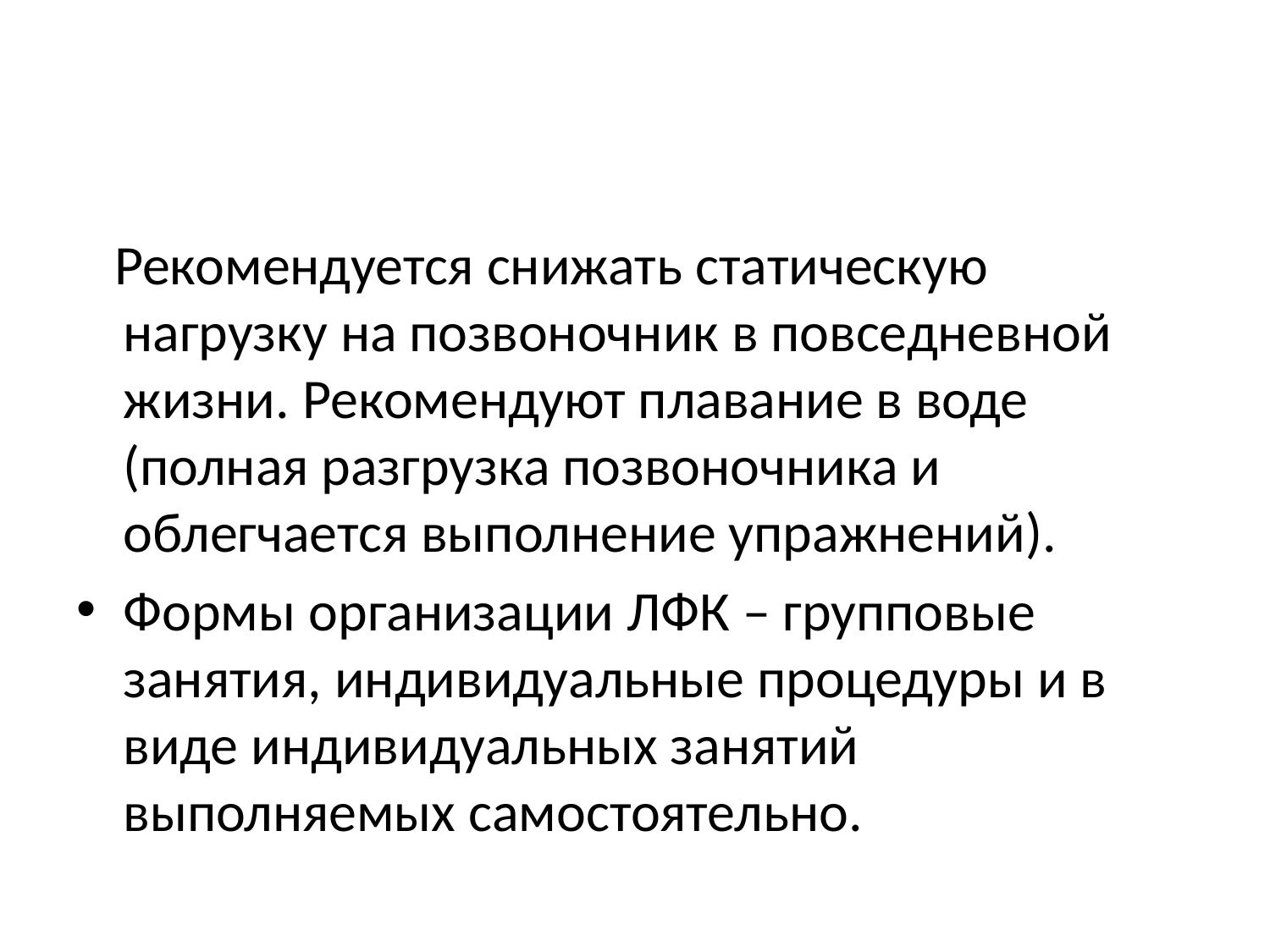

#
   Рекомендуется снижать статическую нагрузку на позвоночник в повседневной жизни. Рекомендуют плавание в воде (полная разгрузка позвоночника и облегчается выполнение упражнений).
Формы организации ЛФК – групповые занятия, индивидуальные процедуры и в виде индивидуальных занятий выполняемых самостоятельно.